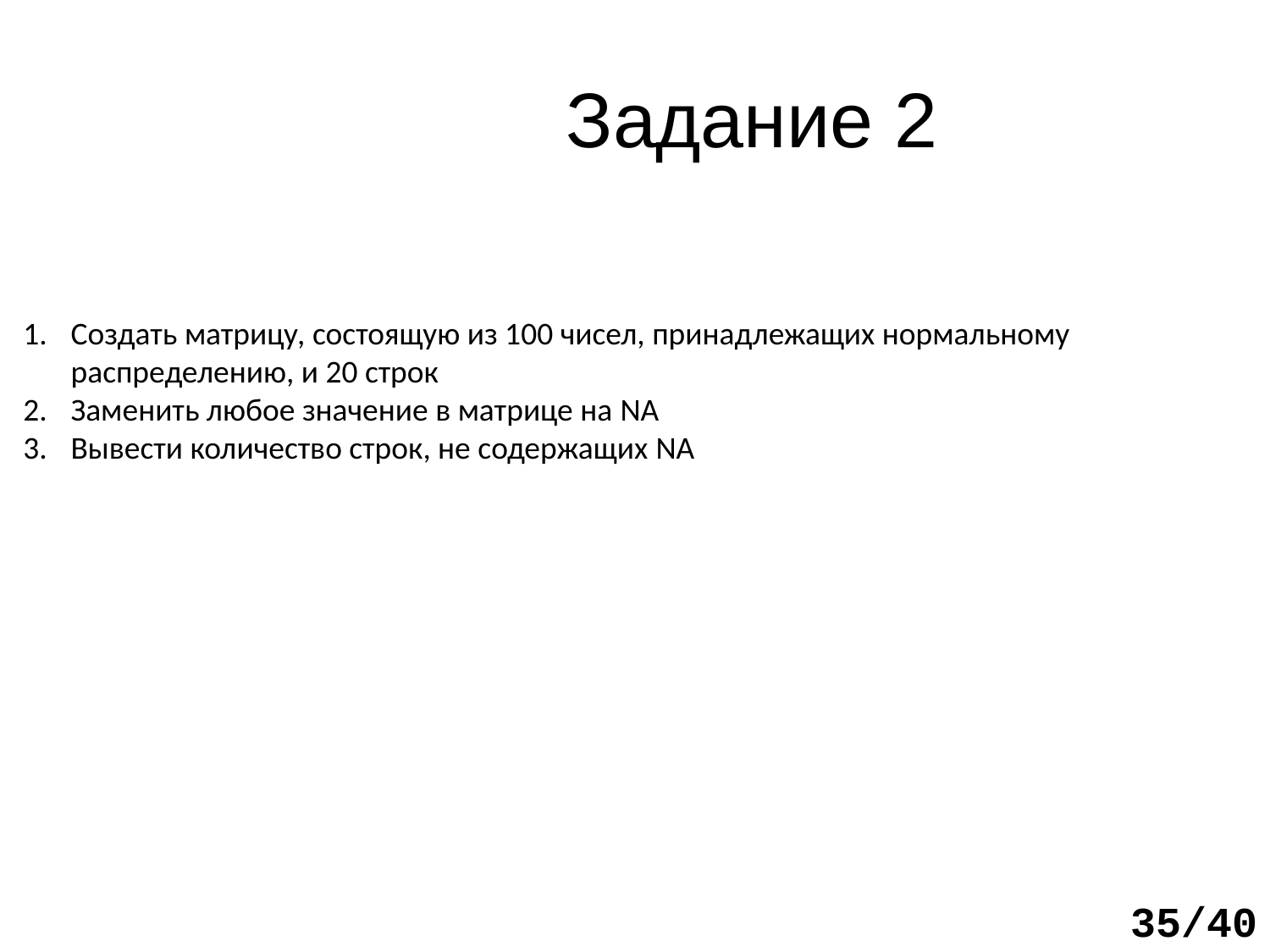

# Задание 2
Создать матрицу, состоящую из 100 чисел, принадлежащих нормальному распределению, и 20 строк
Заменить любое значение в матрице на NA
Вывести количество строк, не содержащих NA

35/40